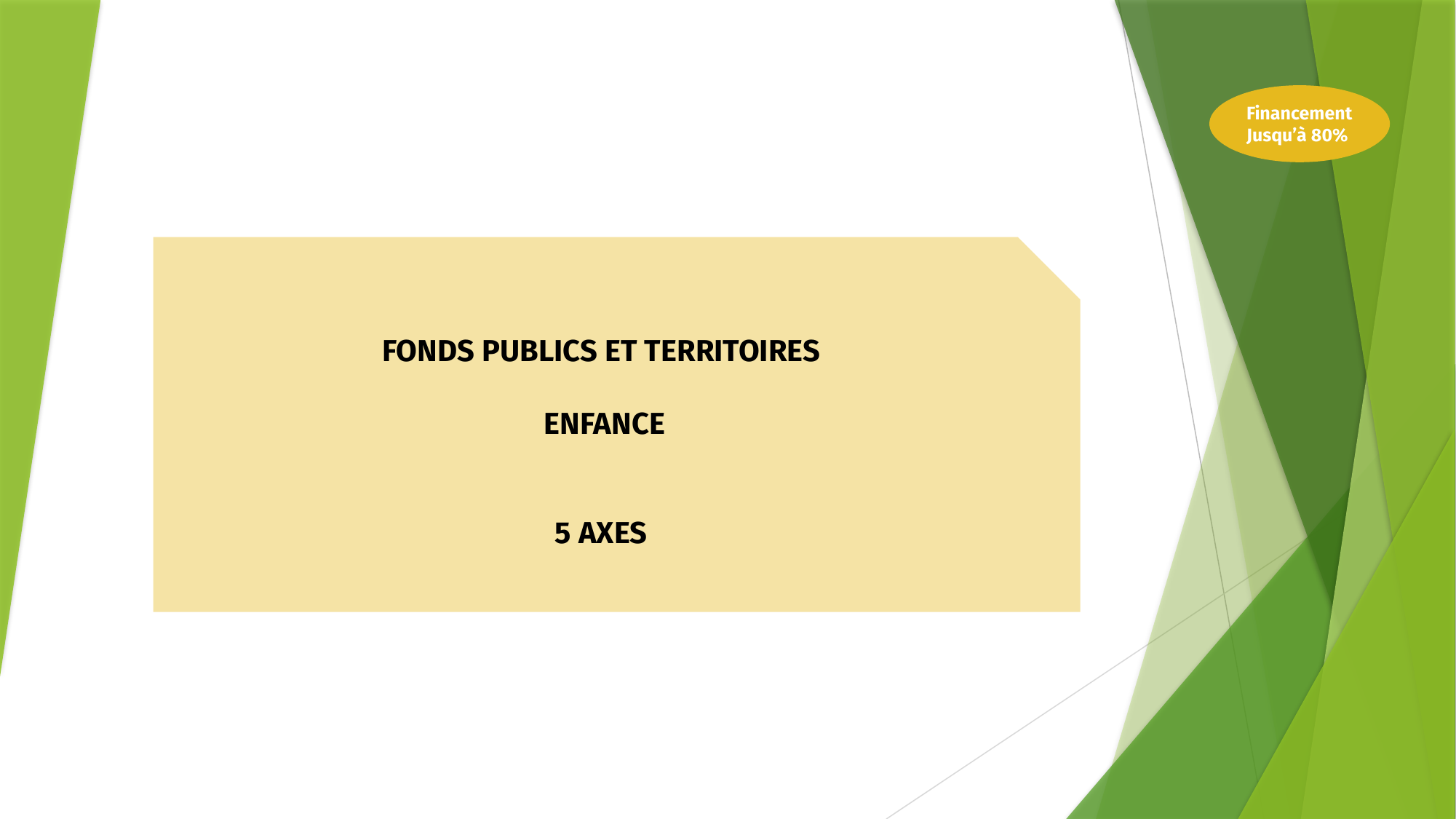

Financement
Jusqu’à 80%
FONDS PUBLICS ET TERRITOIRES

 ENFANCE

5 AXES